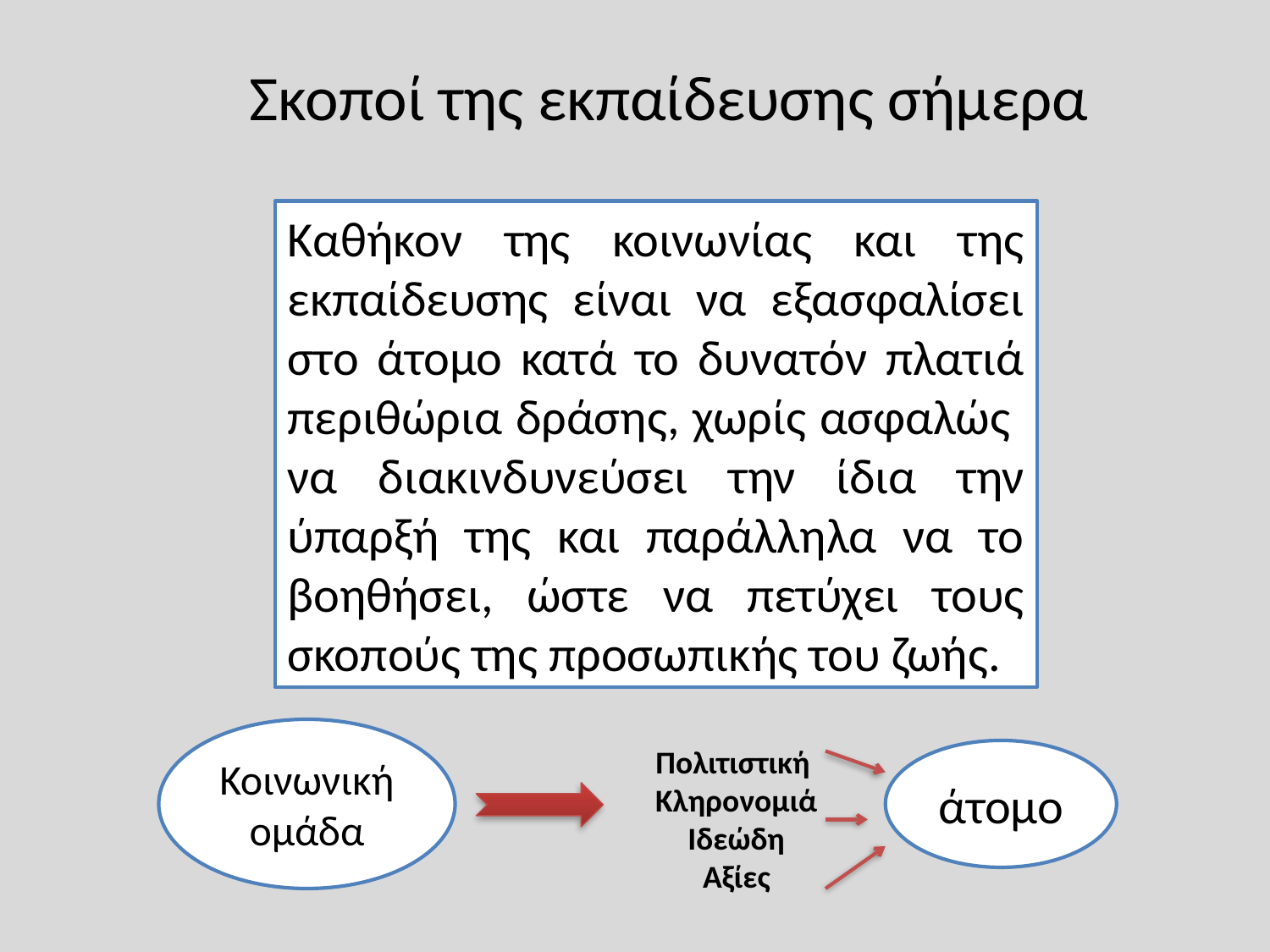

Σκοποί της εκπαίδευσης σήμερα
Καθήκον της κοινωνίας και της εκπαίδευσης είναι να εξασφαλίσει στο άτομο κατά το δυνατόν πλατιά περιθώρια δράσης, χωρίς ασφαλώς  να διακινδυνεύσει την ίδια την ύπαρξή της και παράλληλα να το βοηθήσει, ώστε να πετύχει τους σκοπούς της προσωπικής του ζωής.
Κοινωνική ομάδα
Πολιτιστική
Κληρονομιά
Ιδεώδη
Αξίες
άτομο